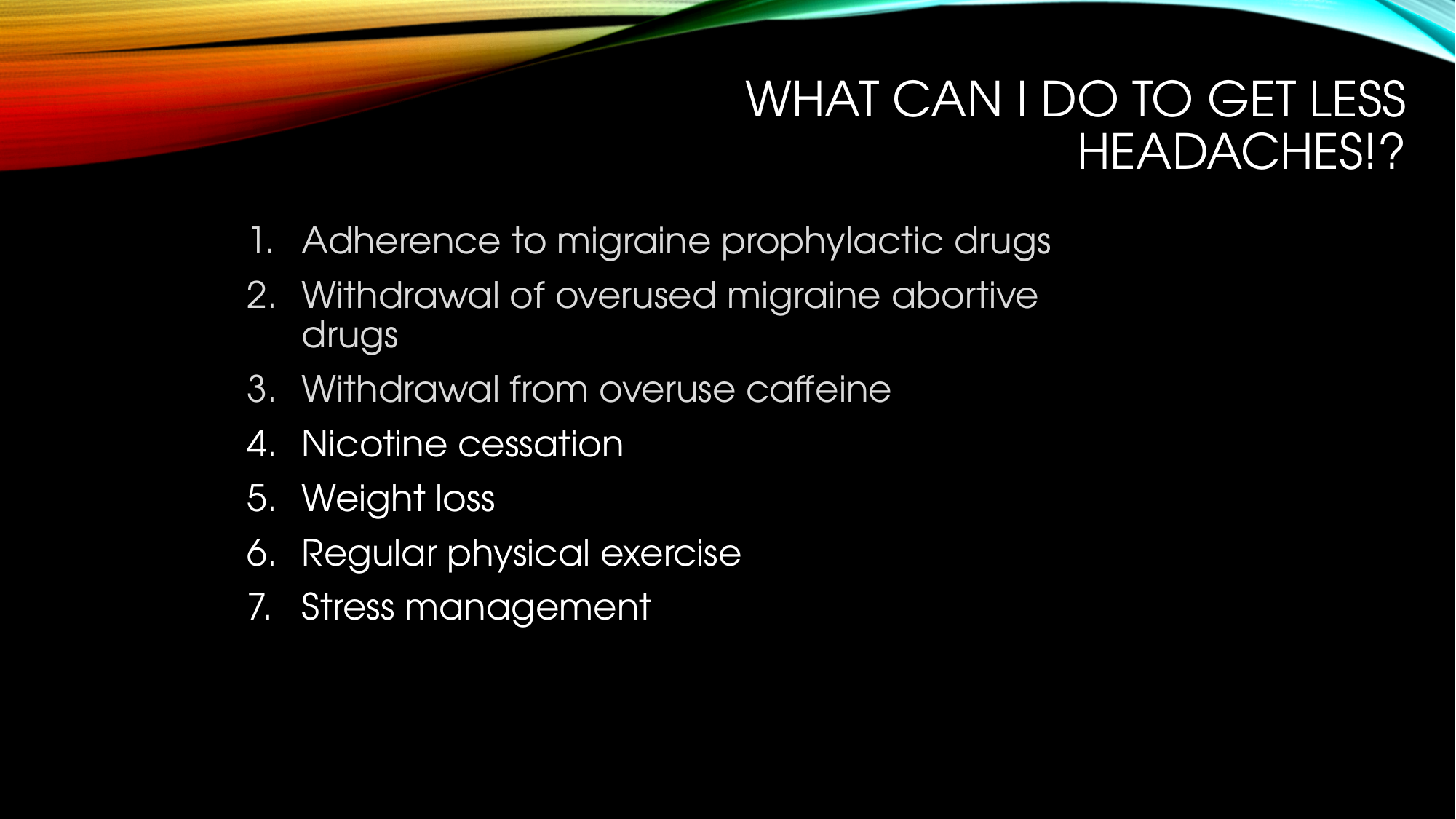

# What can I do to get less headaches!?
Adherence to migraine prophylactic drugs
Withdrawal of overused migraine abortive drugs
Withdrawal from overuse caffeine
Nicotine cessation
Weight loss
Regular physical exercise
Stress management